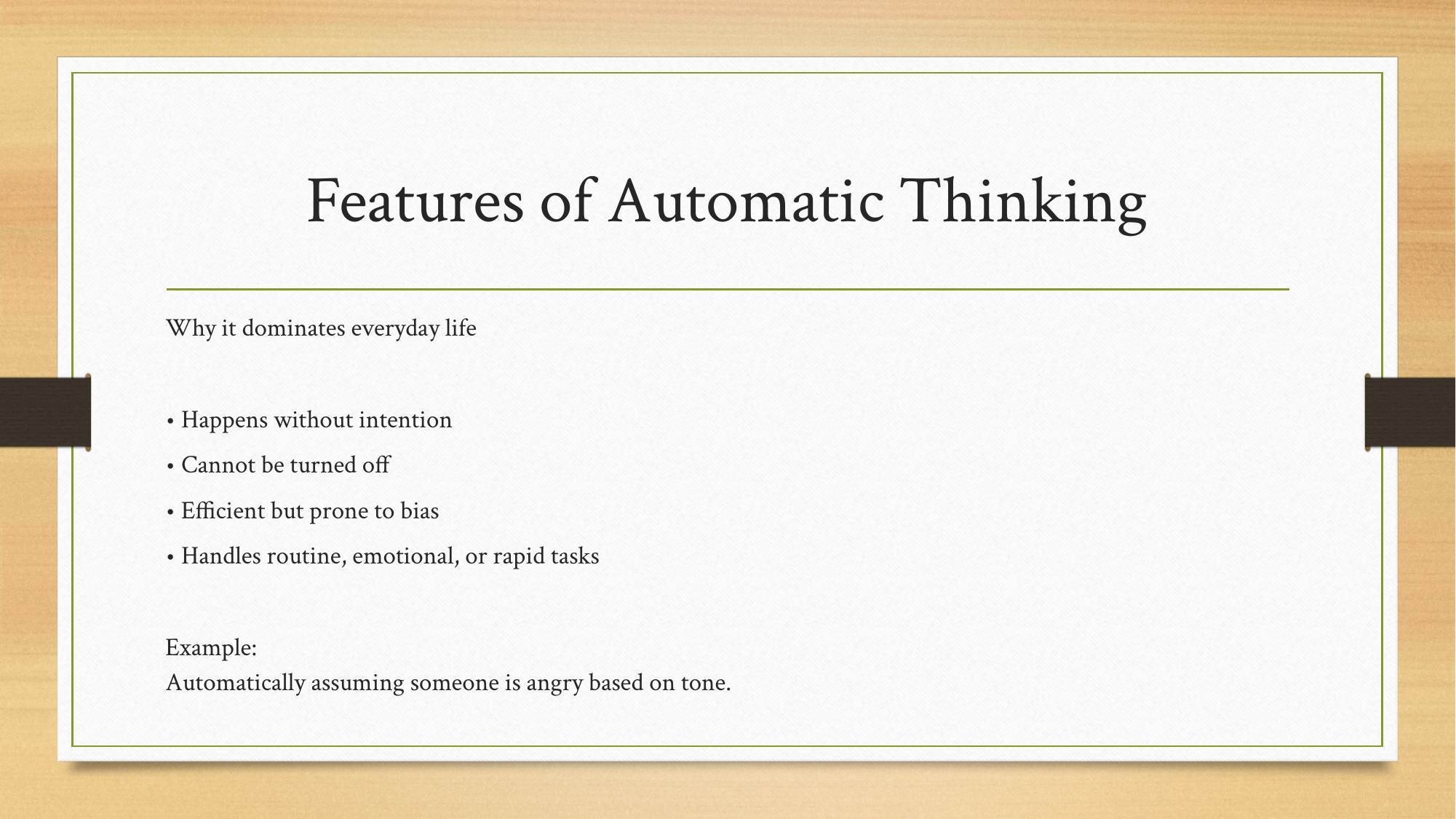

# Features of Automatic Thinking
Why it dominates everyday life

• Happens without intention
• Cannot be turned off
• Efficient but prone to bias
• Handles routine, emotional, or rapid tasks

Example:
Automatically assuming someone is angry based on tone.